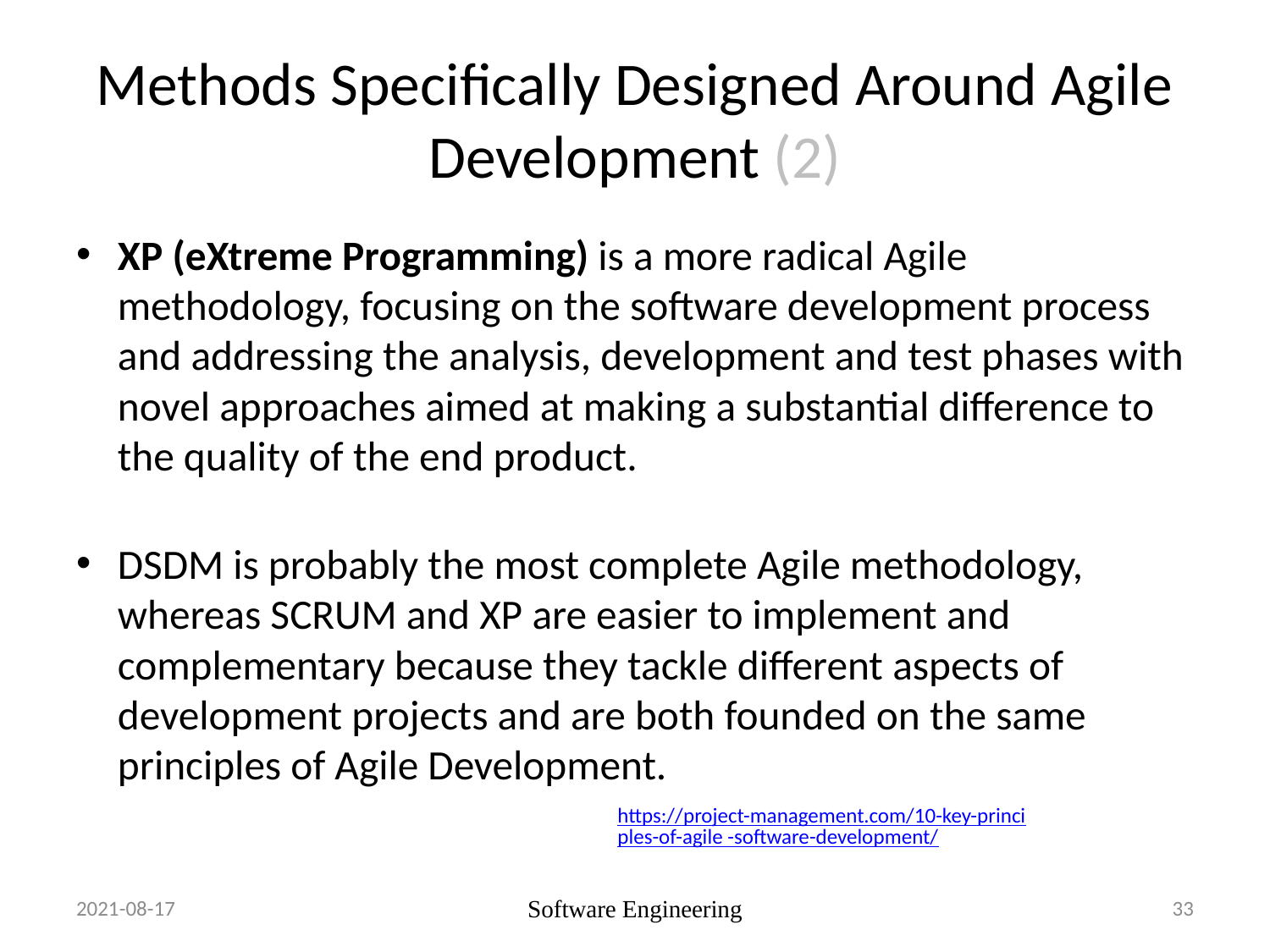

# Methods Specifically Designed Around Agile Development (2)
XP (eXtreme Programming) is a more radical Agile methodology, focusing on the software development process and addressing the analysis, development and test phases with novel approaches aimed at making a substantial difference to the quality of the end product.
DSDM is probably the most complete Agile methodology, whereas SCRUM and XP are easier to implement and complementary because they tackle different aspects of development projects and are both founded on the same principles of Agile Development.
https://project-management.com/10-key-principles-of-agile -software-development/
2021-08-17
Software Engineering
33